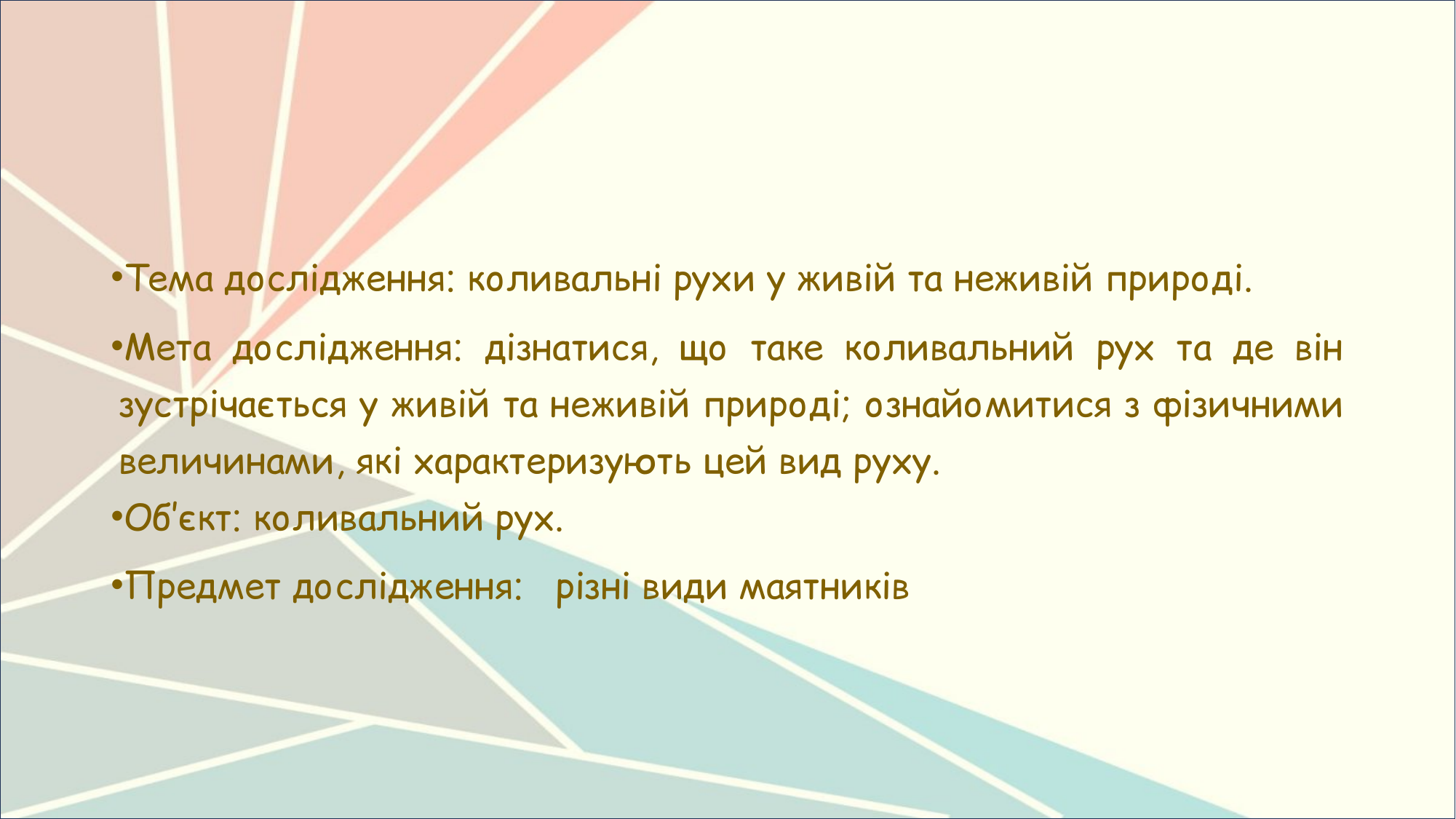

#
Тема дослідження: коливальні рухи у живій та неживій природі.
Мета дослідження: дізнатися, що таке коливальний рух та де він зустрічається у живій та неживій природі; ознайомитися з фізичними величинами, які характеризують цей вид руху.
Об’єкт: коливальний рух.
Предмет дослідження:	різні види маятників